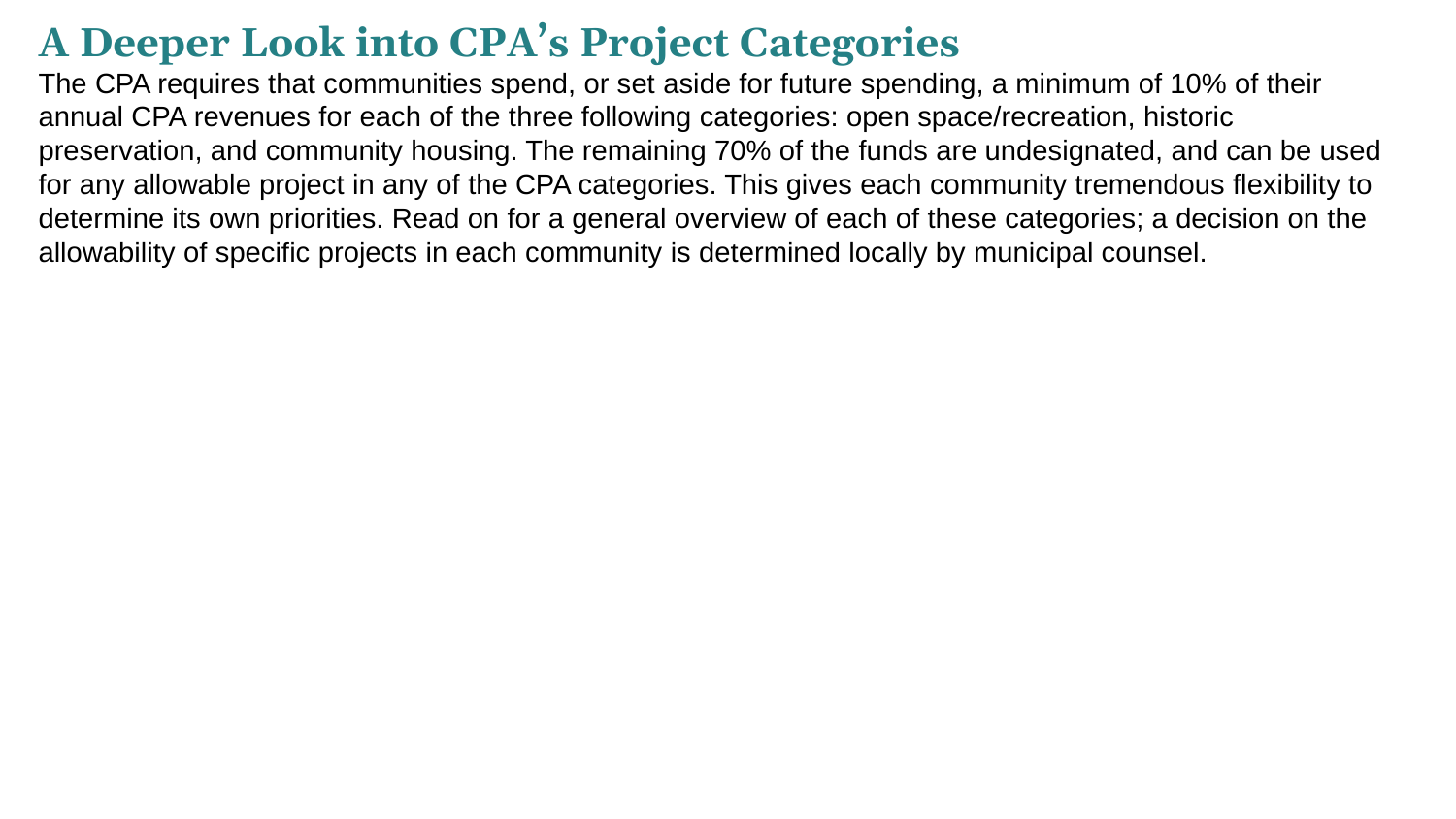

A Deeper Look into CPA’s Project Categories
The CPA requires that communities spend, or set aside for future spending, a minimum of 10% of their annual CPA revenues for each of the three following categories: open space/recreation, historic preservation, and community housing. The remaining 70% of the funds are undesignated, and can be used for any allowable project in any of the CPA categories. This gives each community tremendous flexibility to determine its own priorities. Read on for a general overview of each of these categories; a decision on the allowability of specific projects in each community is determined locally by municipal counsel.